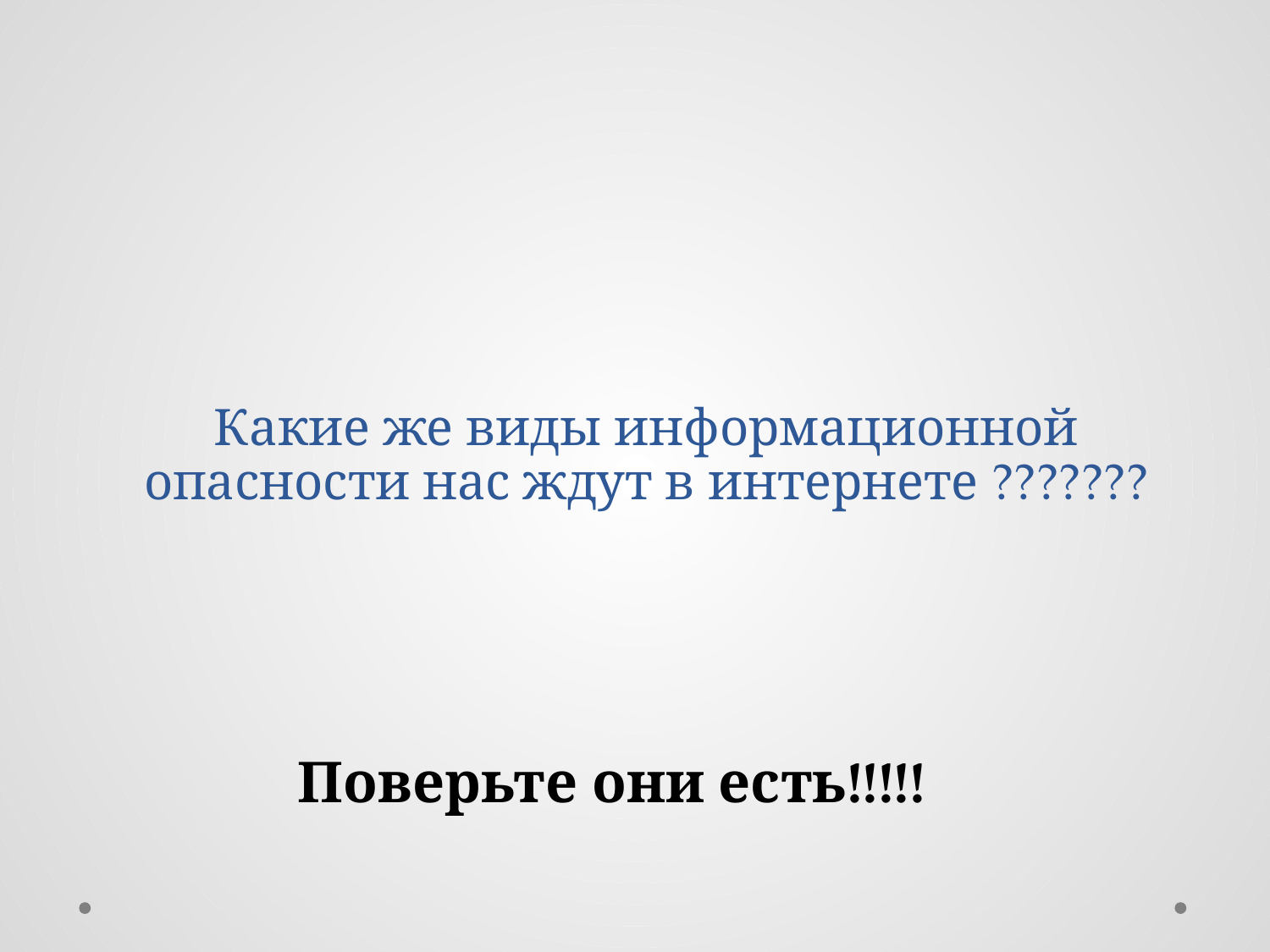

# Какие же виды информационной опасности нас ждут в интернете ???????
Поверьте они есть!!!!!